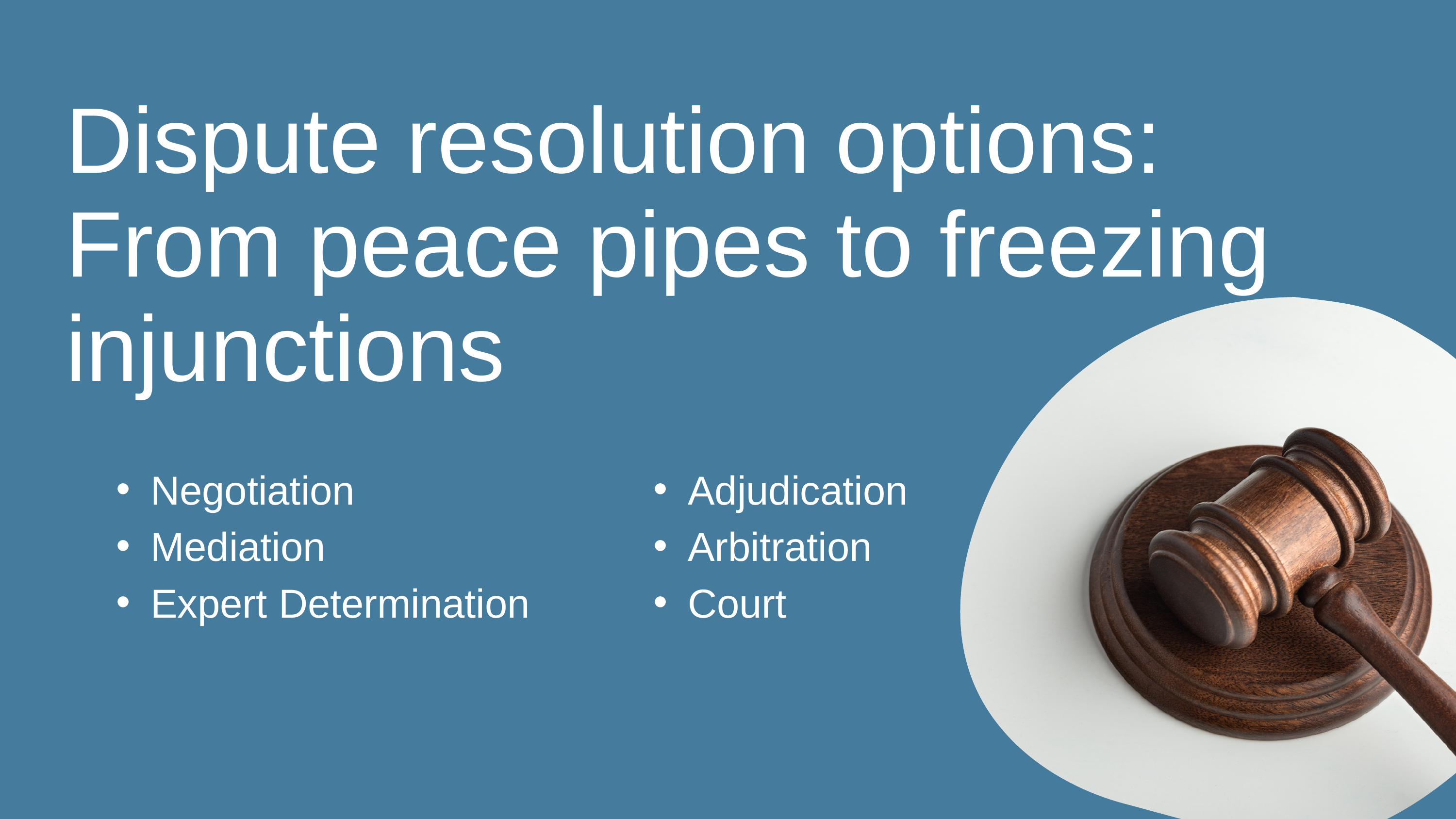

Dispute resolution options: From peace pipes to freezing injunctions

Negotiation
Mediation
Expert Determination
Adjudication
Arbitration
Court